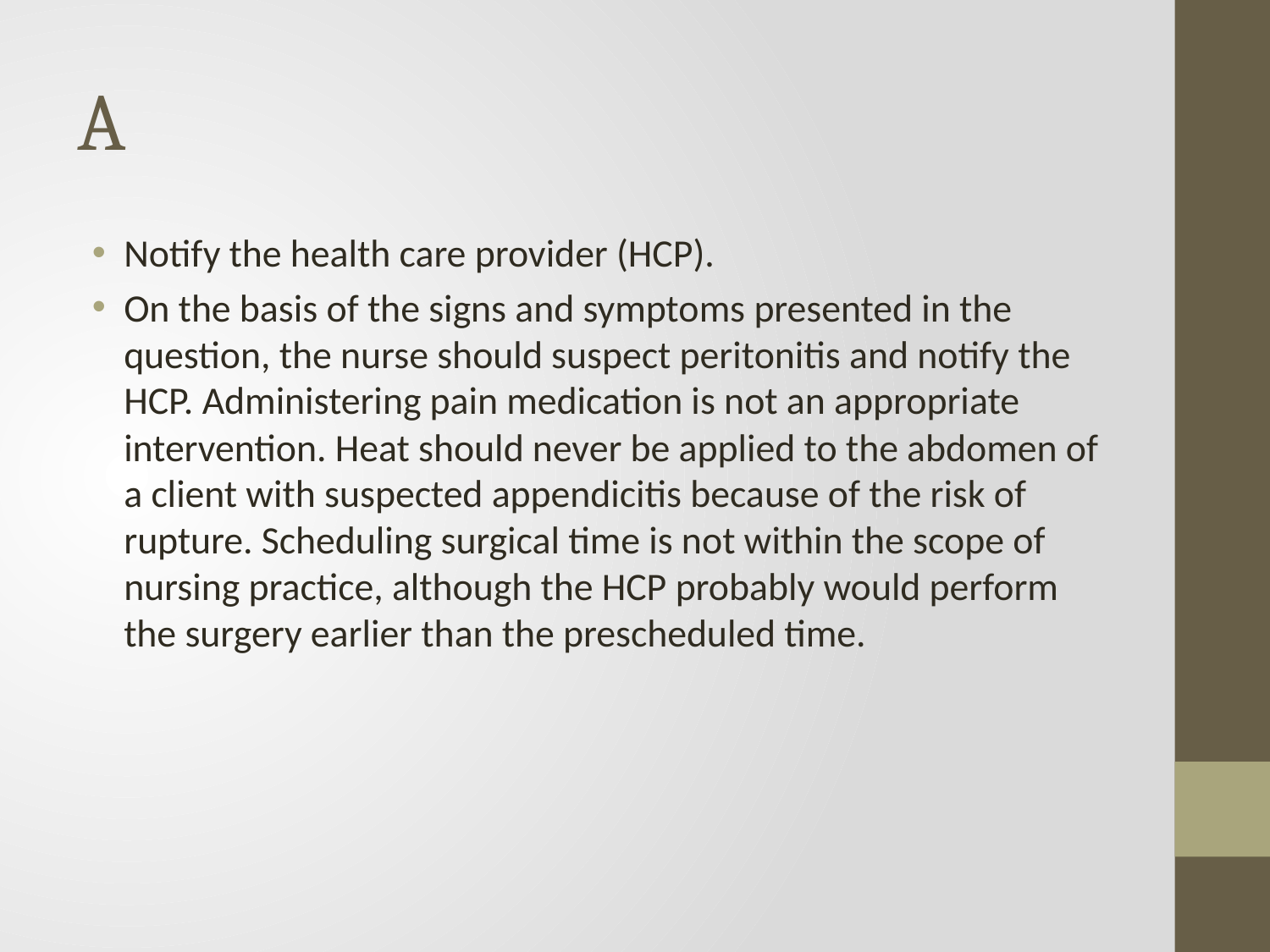

# A
Notify the health care provider (HCP).
On the basis of the signs and symptoms presented in the question, the nurse should suspect peritonitis and notify the HCP. Administering pain medication is not an appropriate intervention. Heat should never be applied to the abdomen of a client with suspected appendicitis because of the risk of rupture. Scheduling surgical time is not within the scope of nursing practice, although the HCP probably would perform the surgery earlier than the prescheduled time.